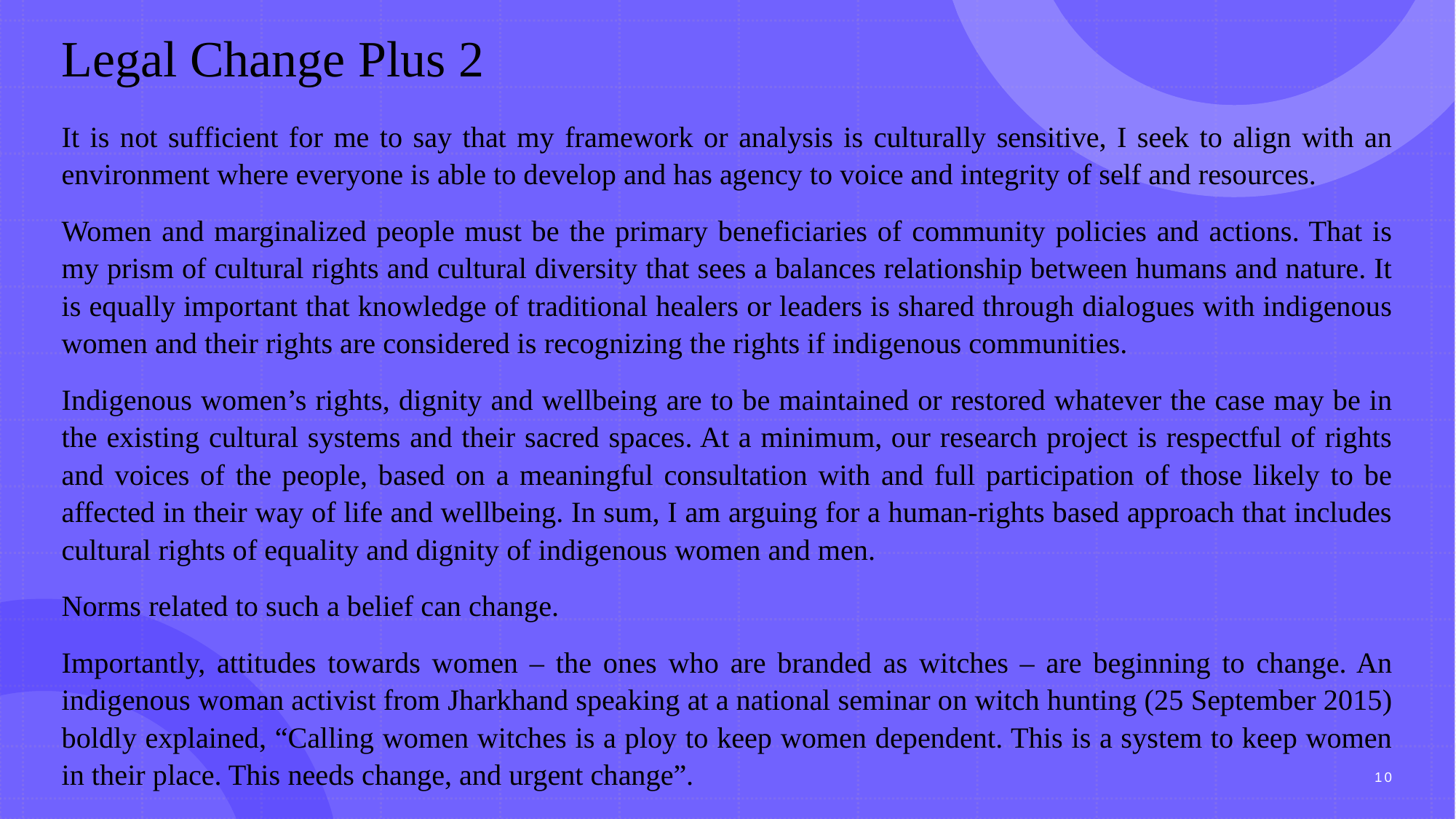

# Legal Change Plus 2
It is not sufficient for me to say that my framework or analysis is culturally sensitive, I seek to align with an environment where everyone is able to develop and has agency to voice and integrity of self and resources.
Women and marginalized people must be the primary beneficiaries of community policies and actions. That is my prism of cultural rights and cultural diversity that sees a balances relationship between humans and nature. It is equally important that knowledge of traditional healers or leaders is shared through dialogues with indigenous women and their rights are considered is recognizing the rights if indigenous communities.
Indigenous women’s rights, dignity and wellbeing are to be maintained or restored whatever the case may be in the existing cultural systems and their sacred spaces. At a minimum, our research project is respectful of rights and voices of the people, based on a meaningful consultation with and full participation of those likely to be affected in their way of life and wellbeing. In sum, I am arguing for a human-rights based approach that includes cultural rights of equality and dignity of indigenous women and men.
Norms related to such a belief can change.
Importantly, attitudes towards women – the ones who are branded as witches – are beginning to change. An indigenous woman activist from Jharkhand speaking at a national seminar on witch hunting (25 September 2015) boldly explained, “Calling women witches is a ploy to keep women dependent. This is a system to keep women in their place. This needs change, and urgent change”.
10